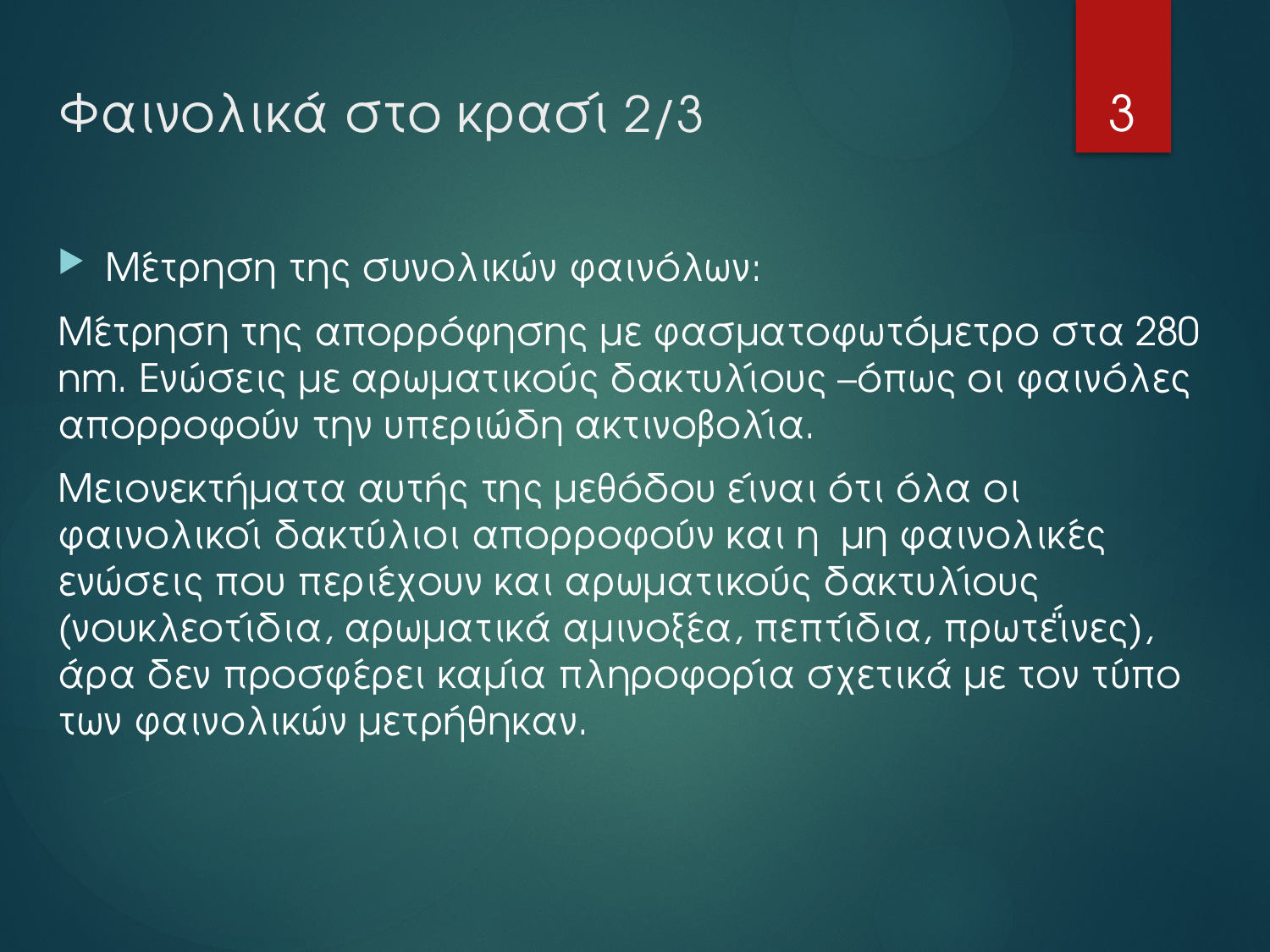

# Φαινολικά στο κρασί 2/3
3
Mέτρηση της συνολικών φαινόλων:
Mέτρηση της απορρόφησης με φασματοφωτόμετρο στα 280 nm. Ενώσεις με αρωματικούς δακτυλίους –όπως οι φαινόλες  απορροφούν την υπεριώδη ακτινοβολία.
Μειονεκτήματα αυτής της μεθόδου είναι ότι όλα οι φαινολικοί δακτύλιοι απορροφούν και η  μη φαινολικές ενώσεις που περιέχουν και αρωματικούς δακτυλίους (νουκλεοτίδια, αρωματικά αμινοξέα, πεπτίδια, πρωτεΐνες), άρα δεν προσφέρει καμία πληροφορία σχετικά με τον τύπο των φαινολικών μετρήθηκαν.